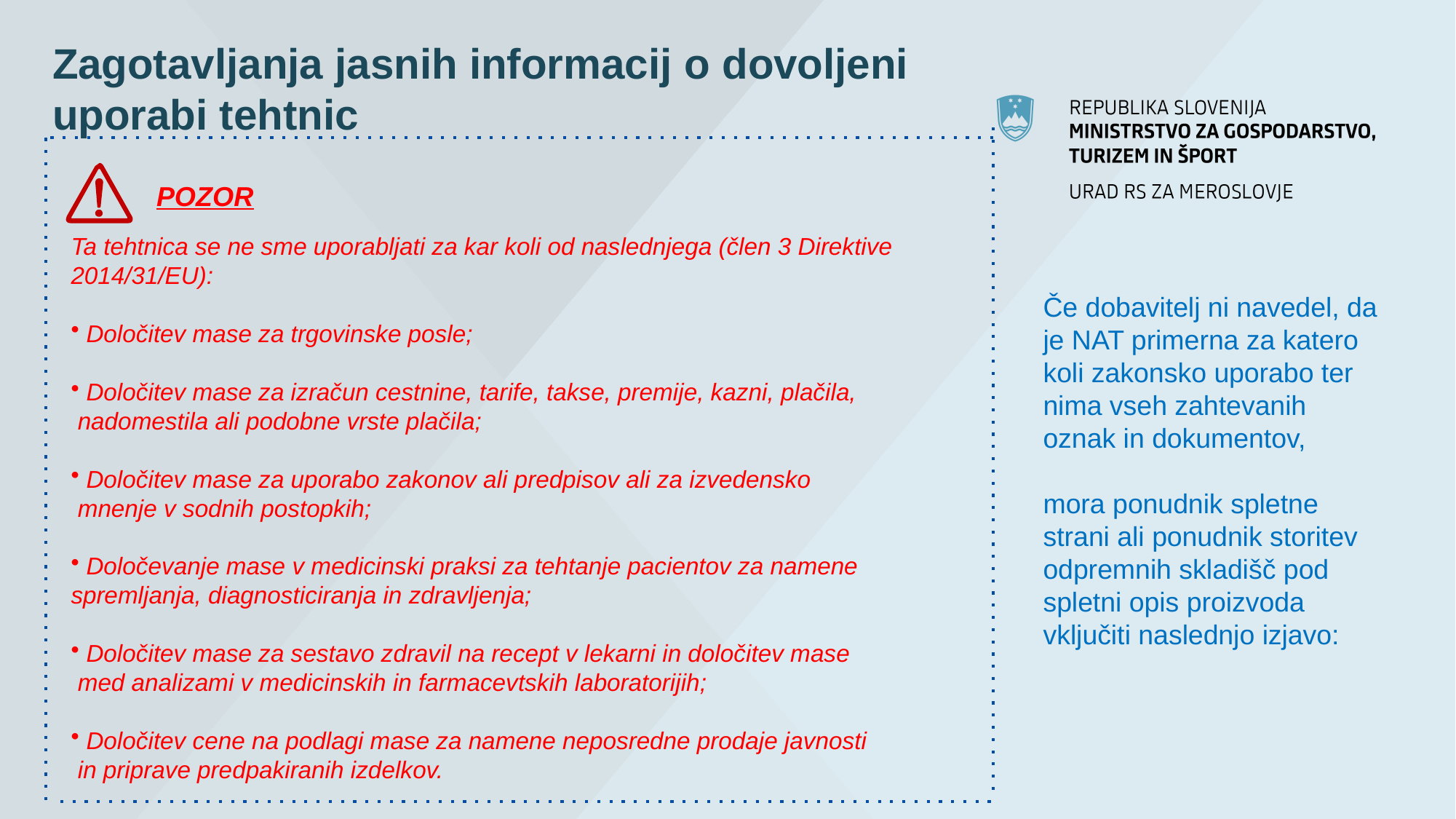

Zagotavljanja jasnih informacij o dovoljeni
uporabi tehtnic

POZOR
Ta tehtnica se ne sme uporabljati za kar koli od naslednjega (člen 3 Direktive 2014/31/EU):

 Določitev mase za trgovinske posle;

 Določitev mase za izračun cestnine, tarife, takse, premije, kazni, plačila,
 nadomestila ali podobne vrste plačila;

 Določitev mase za uporabo zakonov ali predpisov ali za izvedensko
 mnenje v sodnih postopkih;

 Določevanje mase v medicinski praksi za tehtanje pacientov za namene
spremljanja, diagnosticiranja in zdravljenja;

 Določitev mase za sestavo zdravil na recept v lekarni in določitev mase
 med analizami v medicinskih in farmacevtskih laboratorijih;

 Določitev cene na podlagi mase za namene neposredne prodaje javnosti
 in priprave predpakiranih izdelkov.
Če dobavitelj ni navedel, da je NAT primerna za katero koli zakonsko uporabo ter nima vseh zahtevanih oznak in dokumentov,

mora ponudnik spletne strani ali ponudnik storitev odpremnih skladišč pod spletni opis proizvoda vključiti naslednjo izjavo: